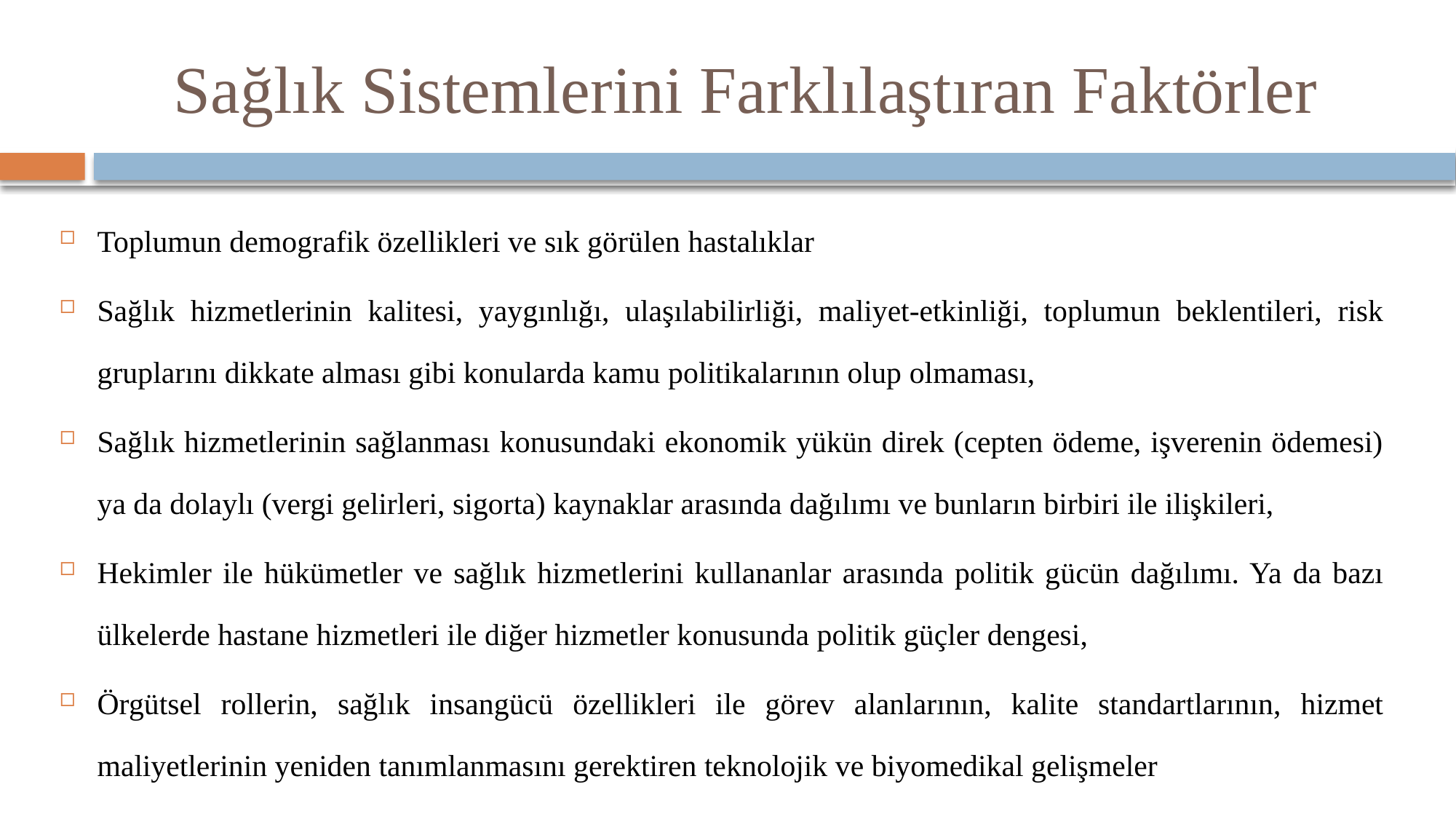

# Sağlık Sistemlerini Farklılaştıran Faktörler
Toplumun demografik özellikleri ve sık görülen hastalıklar
Sağlık hizmetlerinin kalitesi, yaygınlığı, ulaşılabilirliği, maliyet-etkinliği, toplumun beklentileri, risk gruplarını dikkate alması gibi konularda kamu politikalarının olup olmaması,
Sağlık hizmetlerinin sağlanması konusundaki ekonomik yükün direk (cepten ödeme, işverenin ödemesi) ya da dolaylı (vergi gelirleri, sigorta) kaynaklar arasında dağılımı ve bunların birbiri ile ilişkileri,
Hekimler ile hükümetler ve sağlık hizmetlerini kullananlar arasında politik gücün dağılımı. Ya da bazı ülkelerde hastane hizmetleri ile diğer hizmetler konusunda politik güçler dengesi,
Örgütsel rollerin, sağlık insangücü özellikleri ile görev alanlarının, kalite standartlarının, hizmet maliyetlerinin yeniden tanımlanmasını gerektiren teknolojik ve biyomedikal gelişmeler